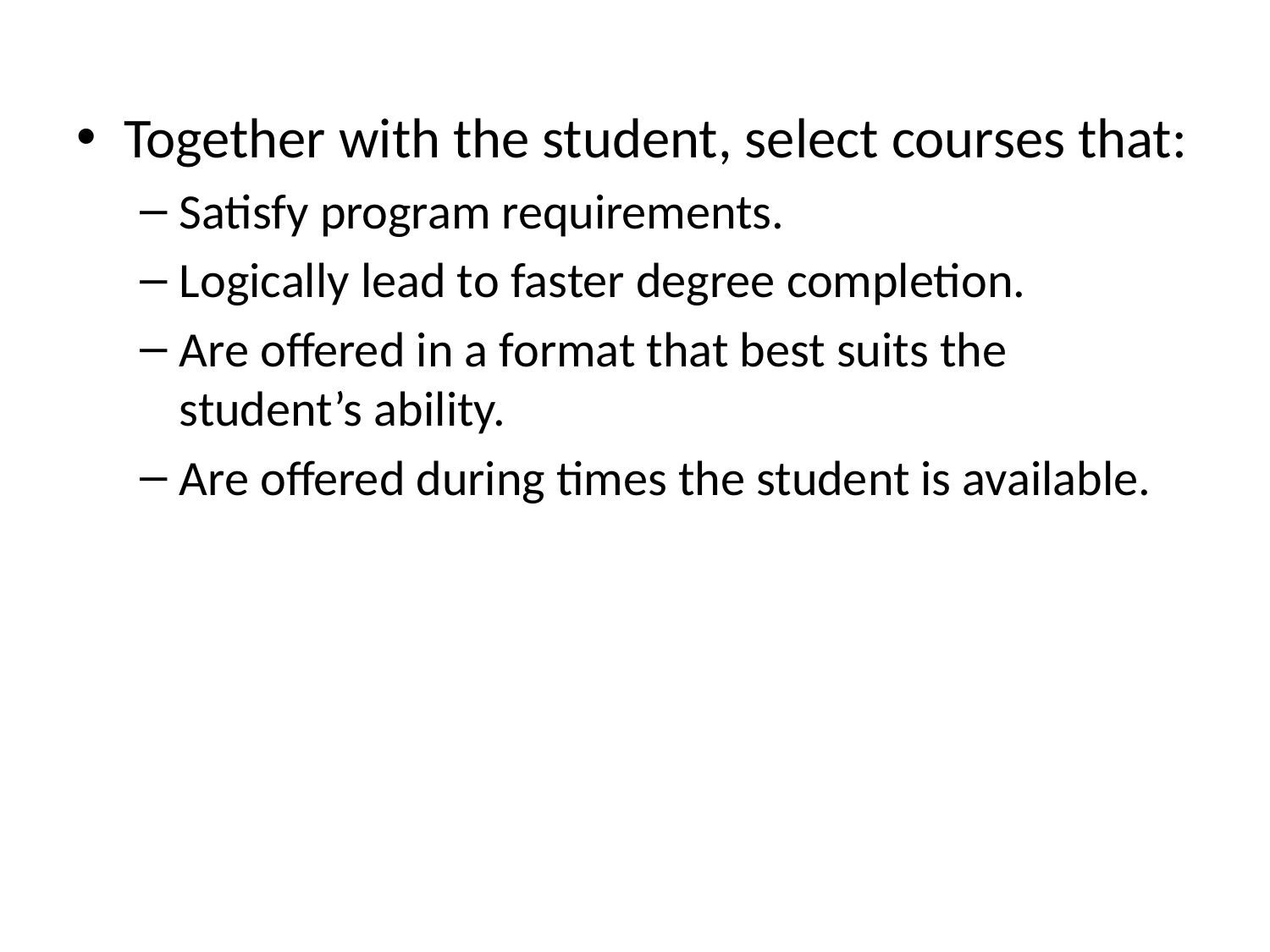

Together with the student, select courses that:
Satisfy program requirements.
Logically lead to faster degree completion.
Are offered in a format that best suits the student’s ability.
Are offered during times the student is available.